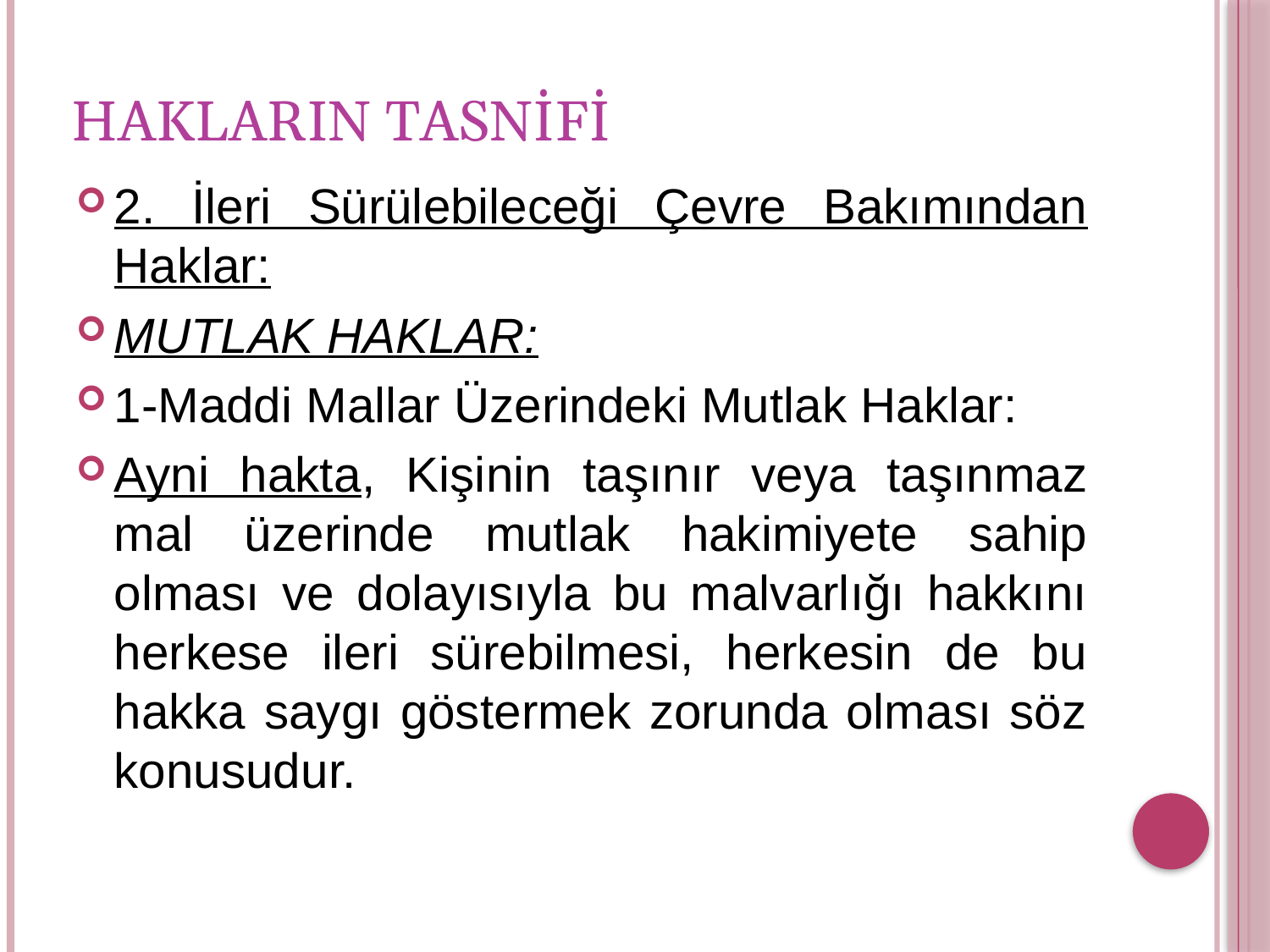

# HAKLARIN TASNİFİ
2. İleri Sürülebileceği Çevre Bakımından Haklar:
MUTLAK HAKLAR:
1-Maddi Mallar Üzerindeki Mutlak Haklar:
Ayni hakta, Kişinin taşınır veya taşınmaz mal üzerinde mutlak hakimiyete sahip olması ve dolayısıyla bu malvarlığı hakkını herkese ileri sürebilmesi, herkesin de bu hakka saygı göstermek zorunda olması söz konusudur.